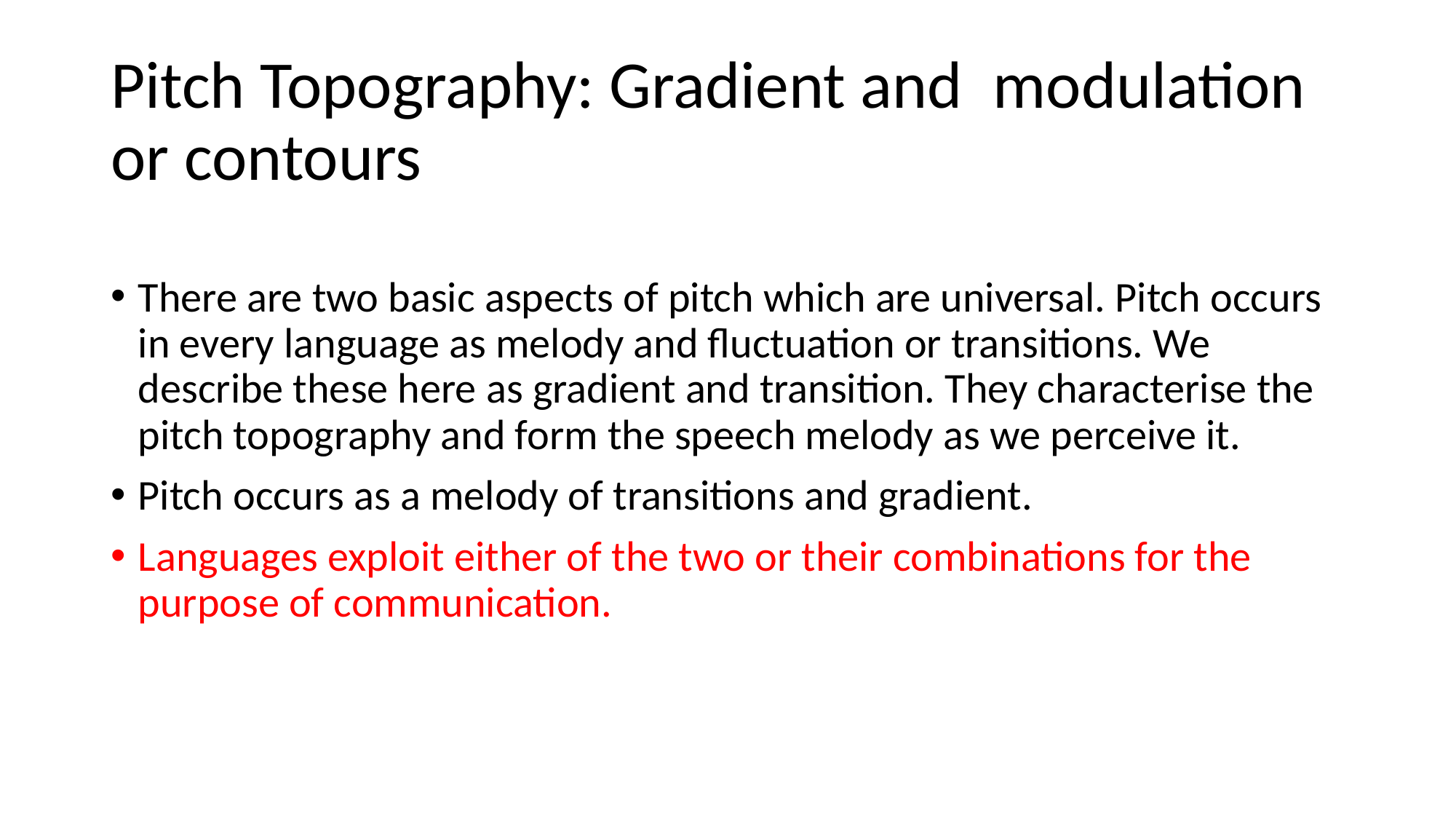

# Pitch Topography: Gradient and  modulation or contours

There are two basic aspects of pitch which are universal. Pitch occurs in every language as melody and fluctuation or transitions. We describe these here as gradient and transition. They characterise the pitch topography and form the speech melody as we perceive it.
Pitch occurs as a melody of transitions and gradient.
Languages exploit either of the two or their combinations for the purpose of communication.